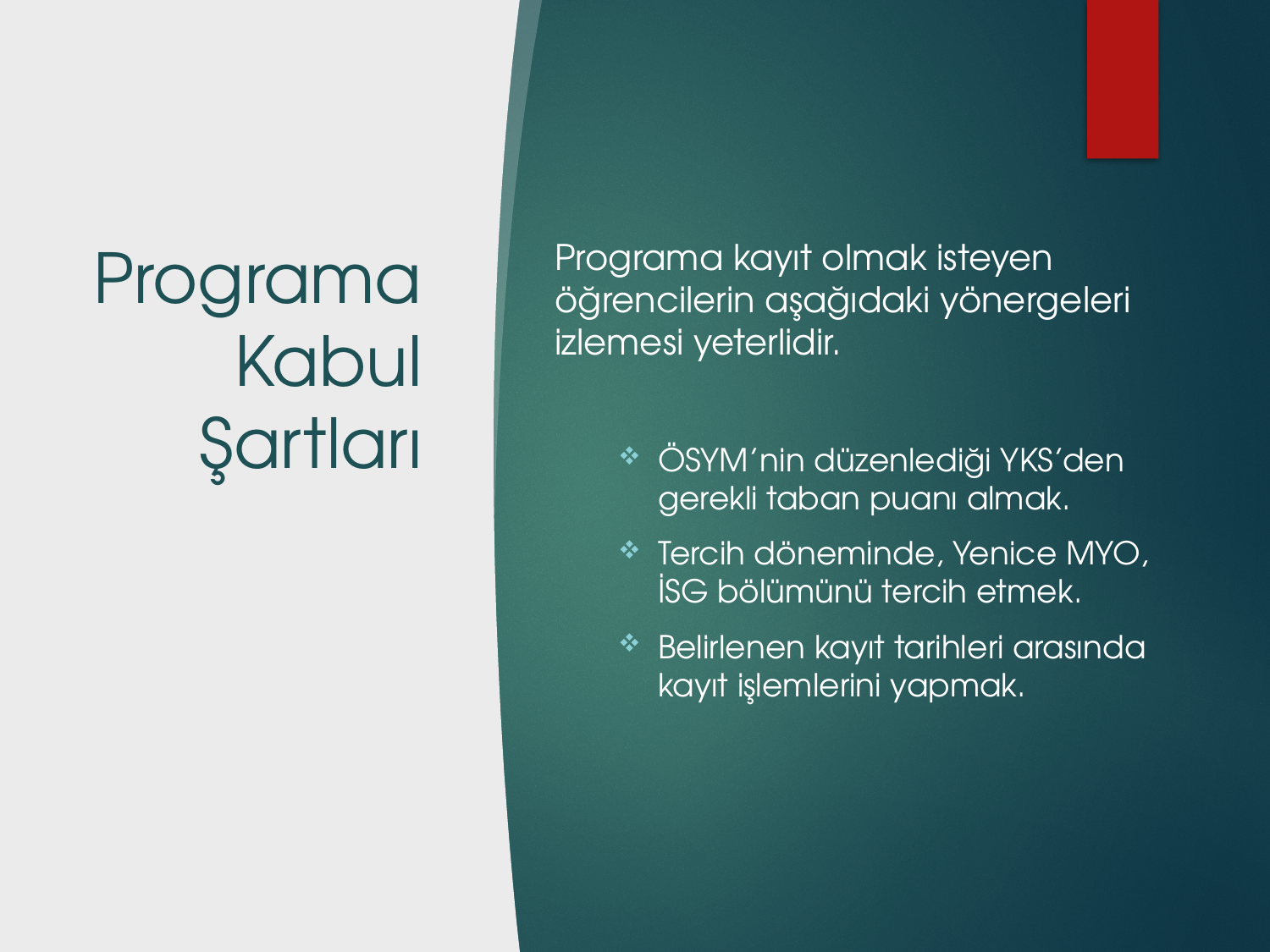

# Programa Kabul Şartları
Programa kayıt olmak isteyen öğrencilerin aşağıdaki yönergeleri izlemesi yeterlidir.

ÖSYM’nin düzenlediği YKS’den gerekli taban puanı almak.
Tercih döneminde, Yenice MYO, İSG bölümünü tercih etmek.
Belirlenen kayıt tarihleri arasında kayıt işlemlerini yapmak.